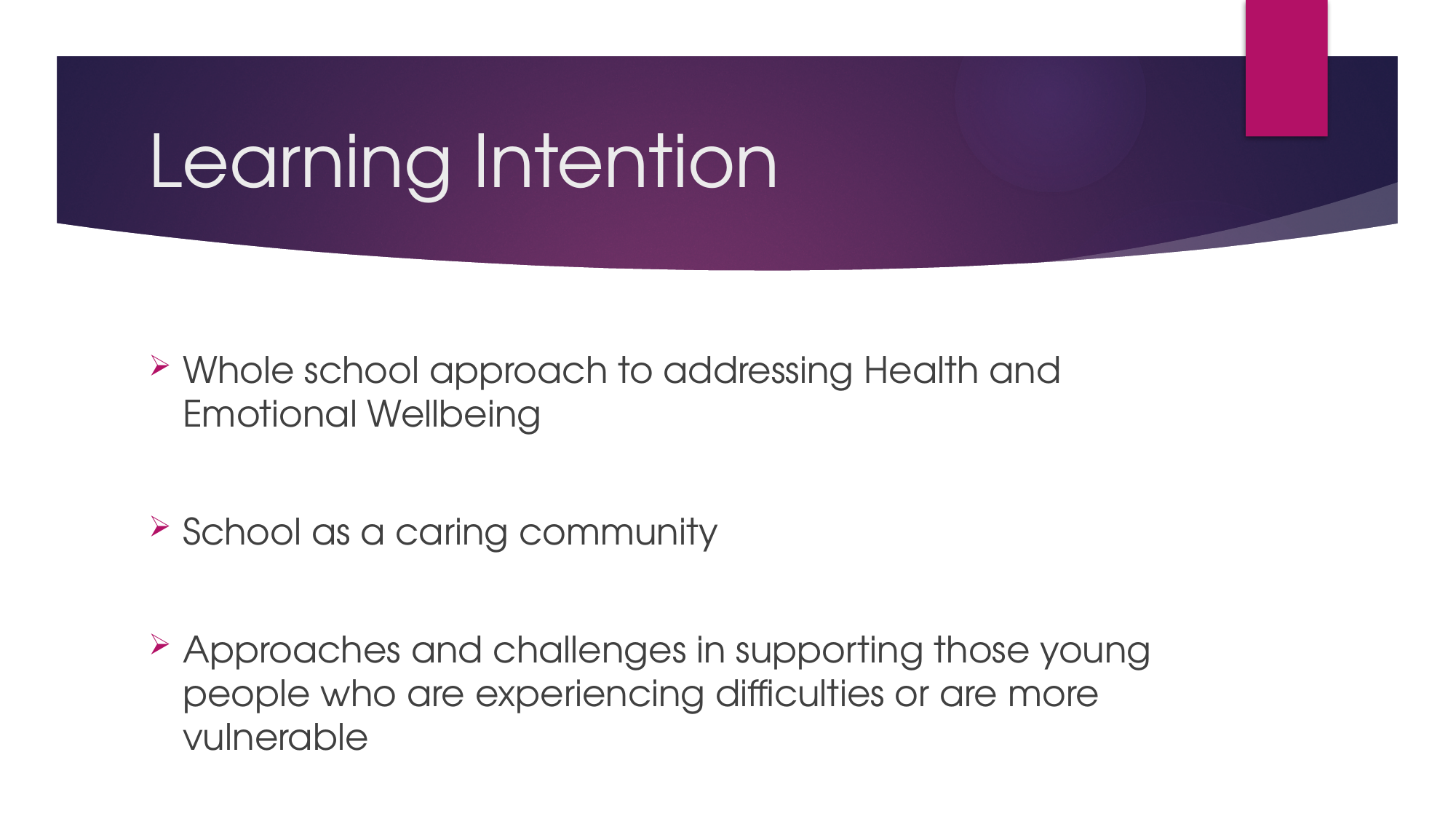

# Learning Intention
Whole school approach to addressing Health and Emotional Wellbeing

School as a caring community

Approaches and challenges in supporting those young people who are experiencing difficulties or are more vulnerable